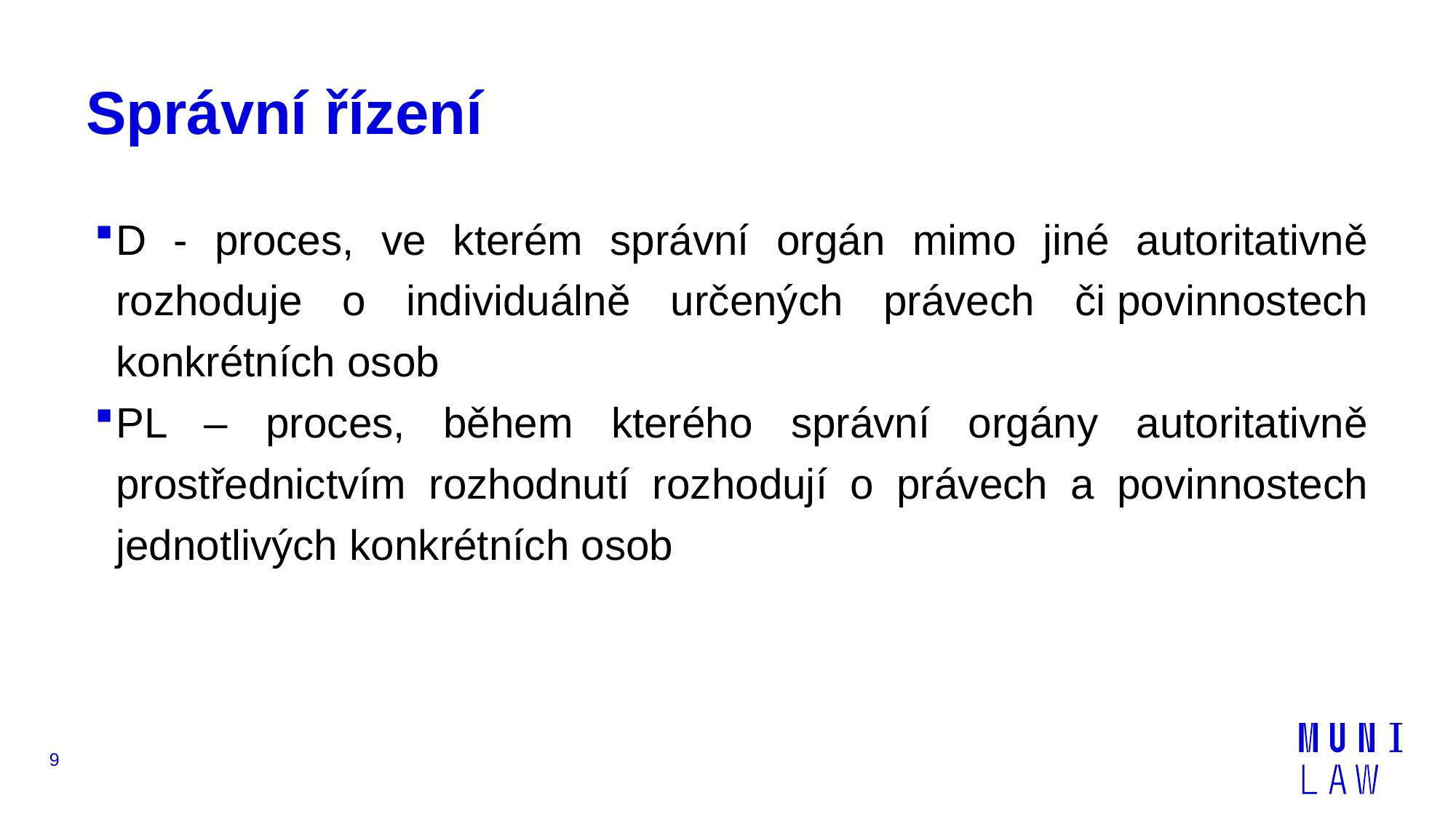

# Správní řízení
D - proces, ve kterém správní orgán mimo jiné autoritativně rozhoduje o individuálně určených právech či povinnostech konkrétních osob
PL – proces, během kterého správní orgány autoritativně prostřednictvím rozhodnutí rozhodují o právech a povinnostech jednotlivých konkrétních osob
9